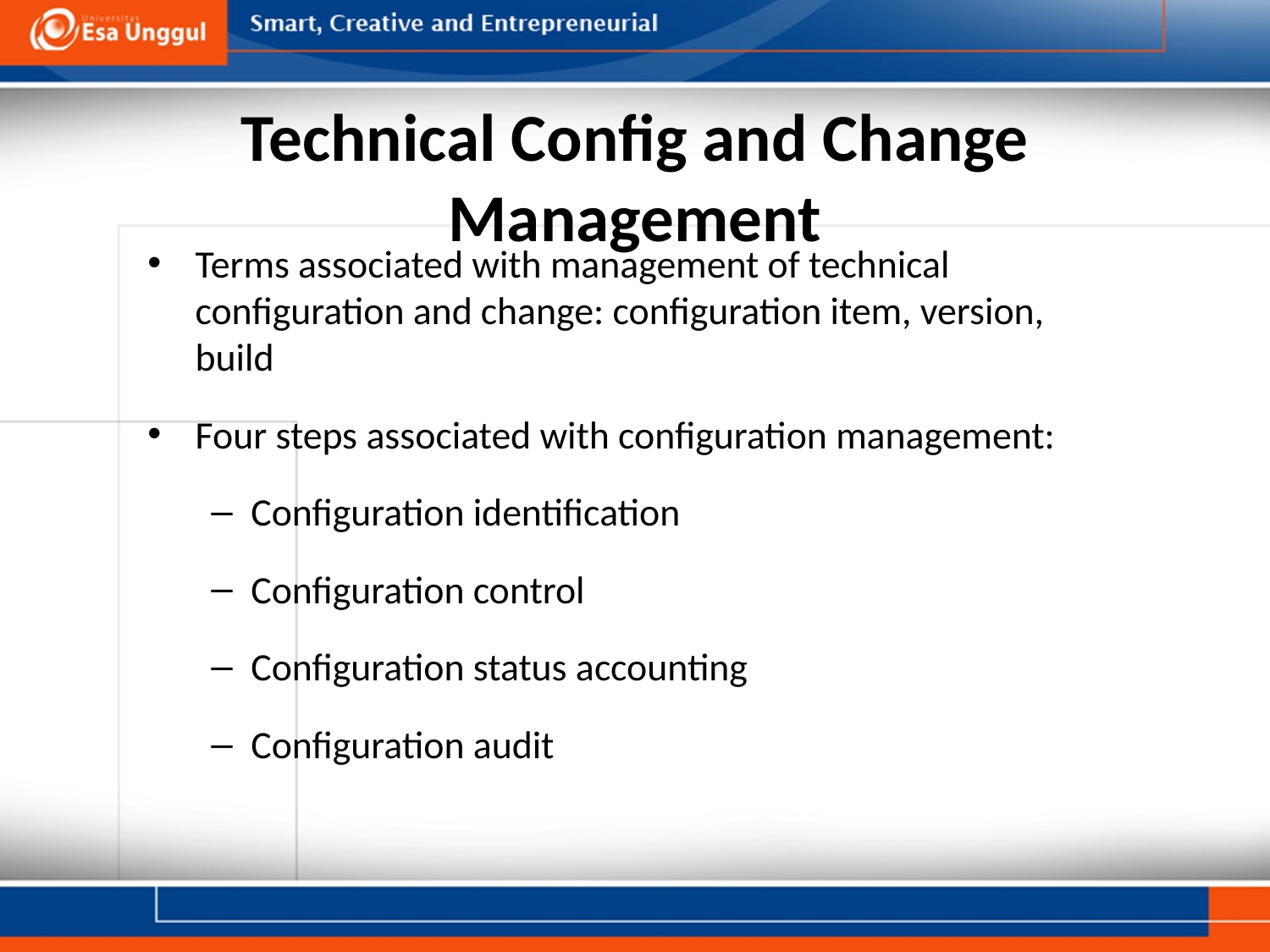

# Technical Config and Change Management
Terms associated with management of technical configuration and change: configuration item, version, build
Four steps associated with configuration management:
Configuration identification
Configuration control
Configuration status accounting
Configuration audit